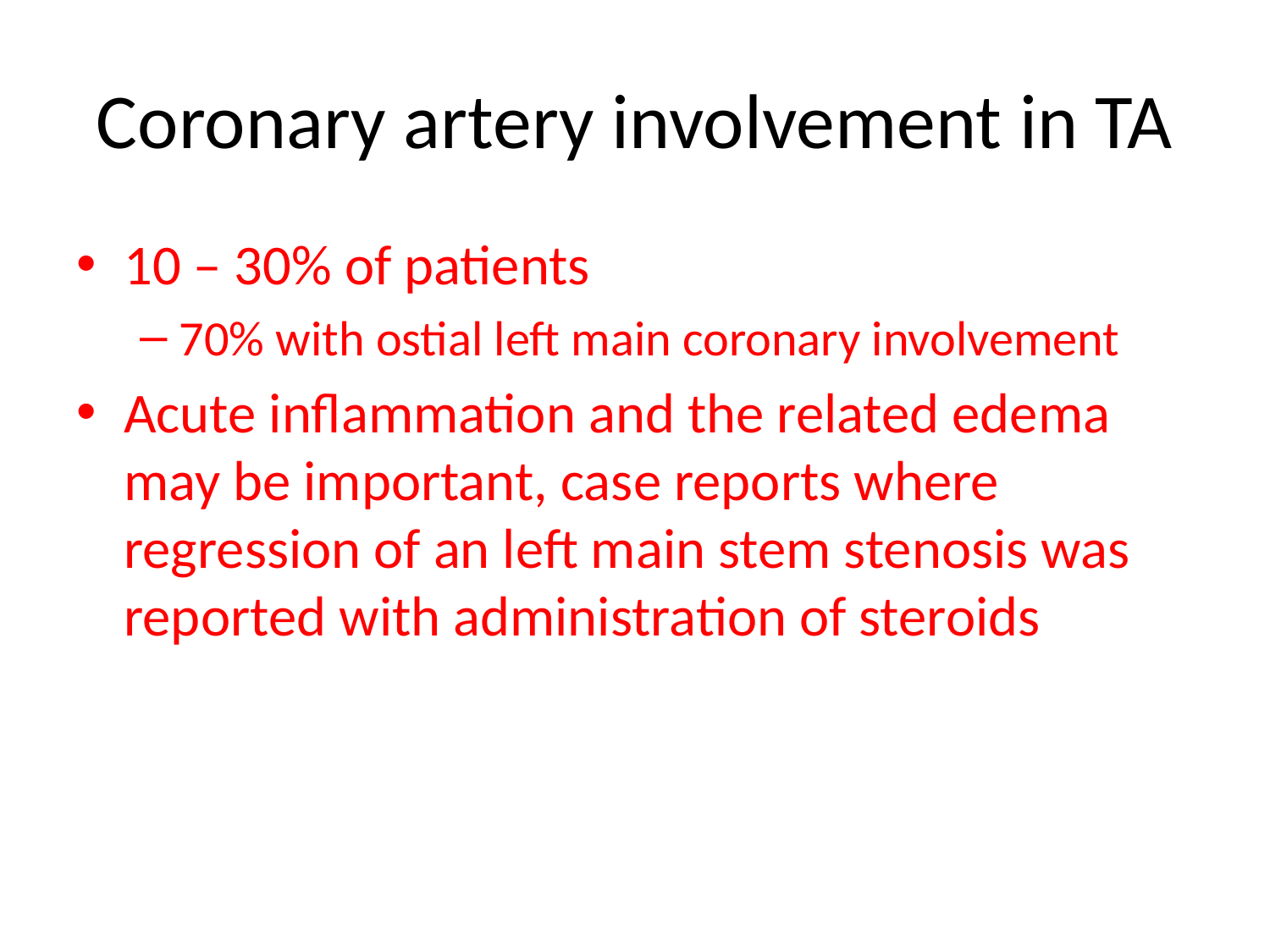

# Coronary artery involvement in TA
10 – 30% of patients
70% with ostial left main coronary involvement
Acute inflammation and the related edema may be important, case reports where regression of an left main stem stenosis was reported with administration of steroids